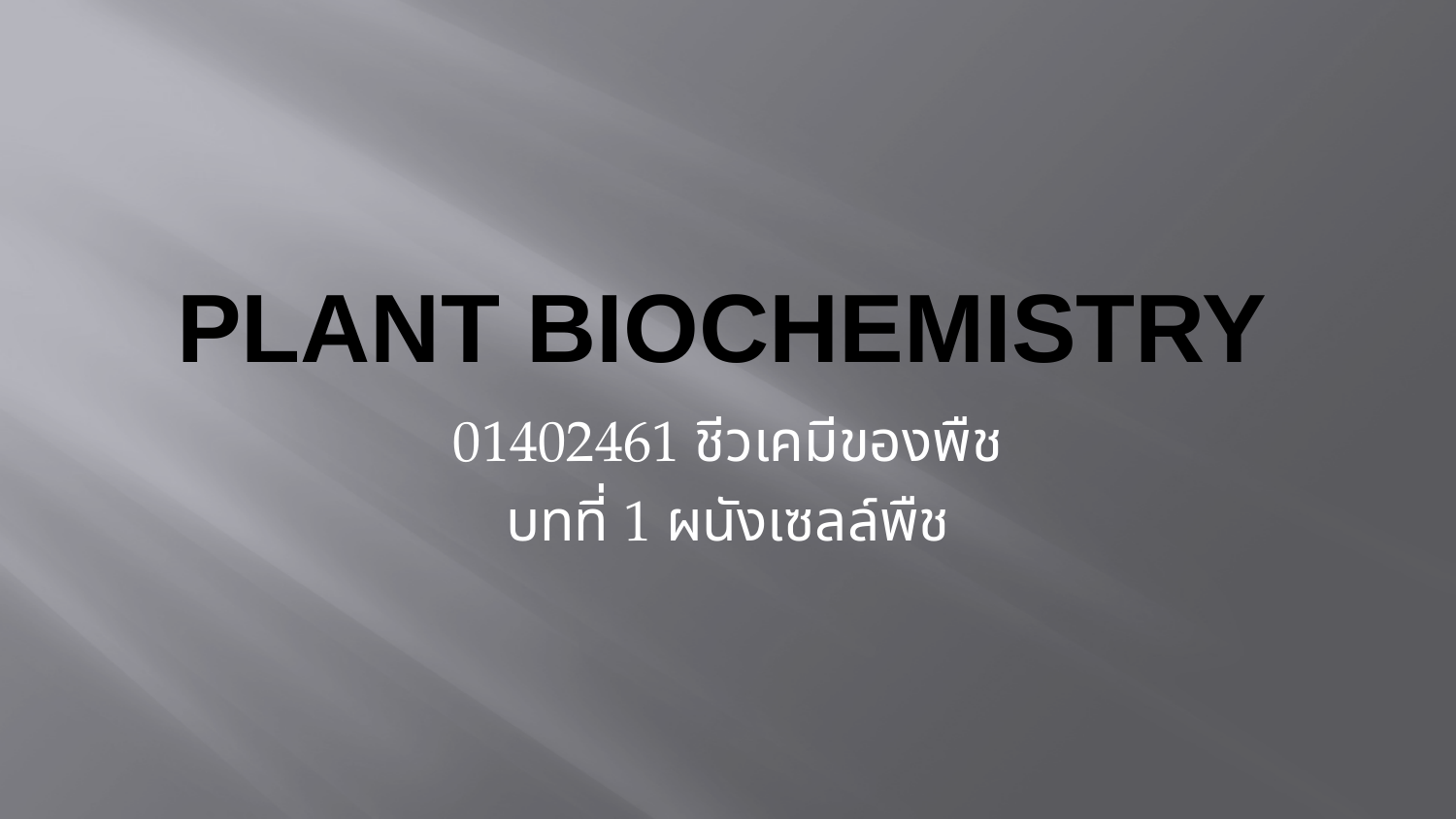

# Plant biochemistry
01402461 ชีวเคมีของพืช
บทที่ 1 ผนังเซลล์พืช